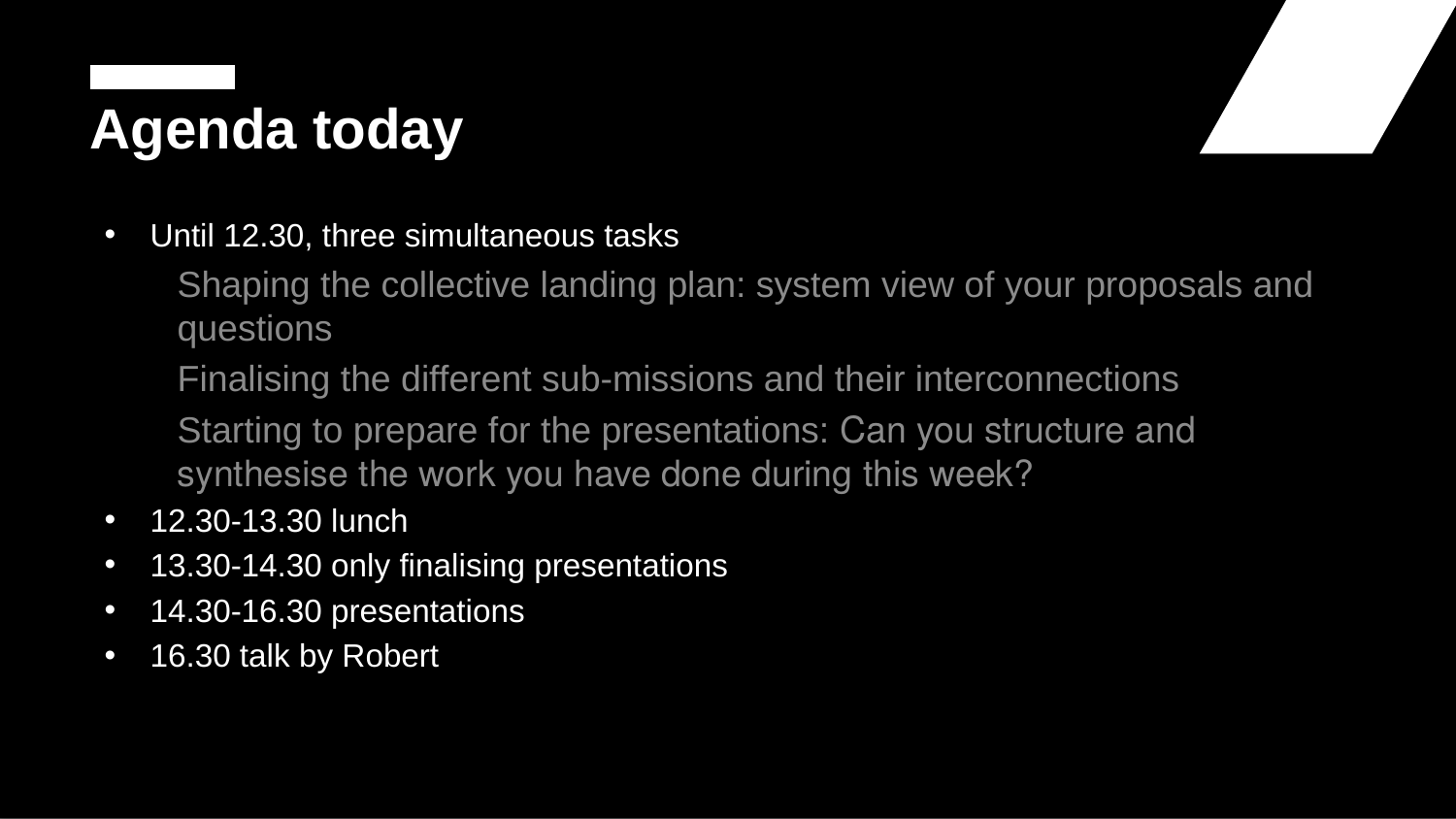

# Agenda today
Until 12.30, three simultaneous tasks
Shaping the collective landing plan: system view of your proposals and questions
Finalising the different sub-missions and their interconnections
Starting to prepare for the presentations: Can you structure and synthesise the work you have done during this week?
12.30-13.30 lunch
13.30-14.30 only finalising presentations
14.30-16.30 presentations
16.30 talk by Robert